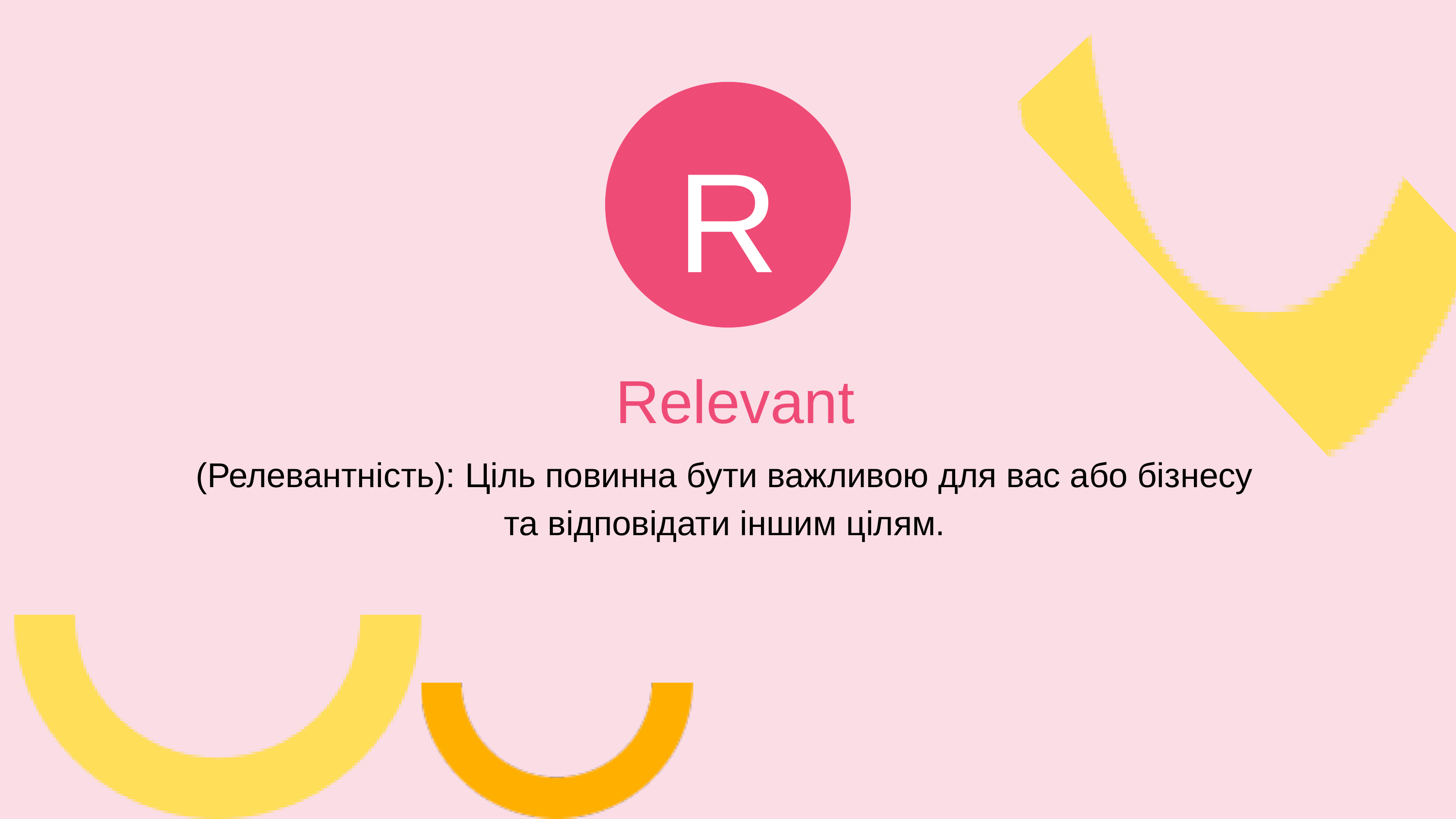

R
Relevant
(Релевантність): Ціль повинна бути важливою для вас або бізнесу та відповідати іншим цілям.